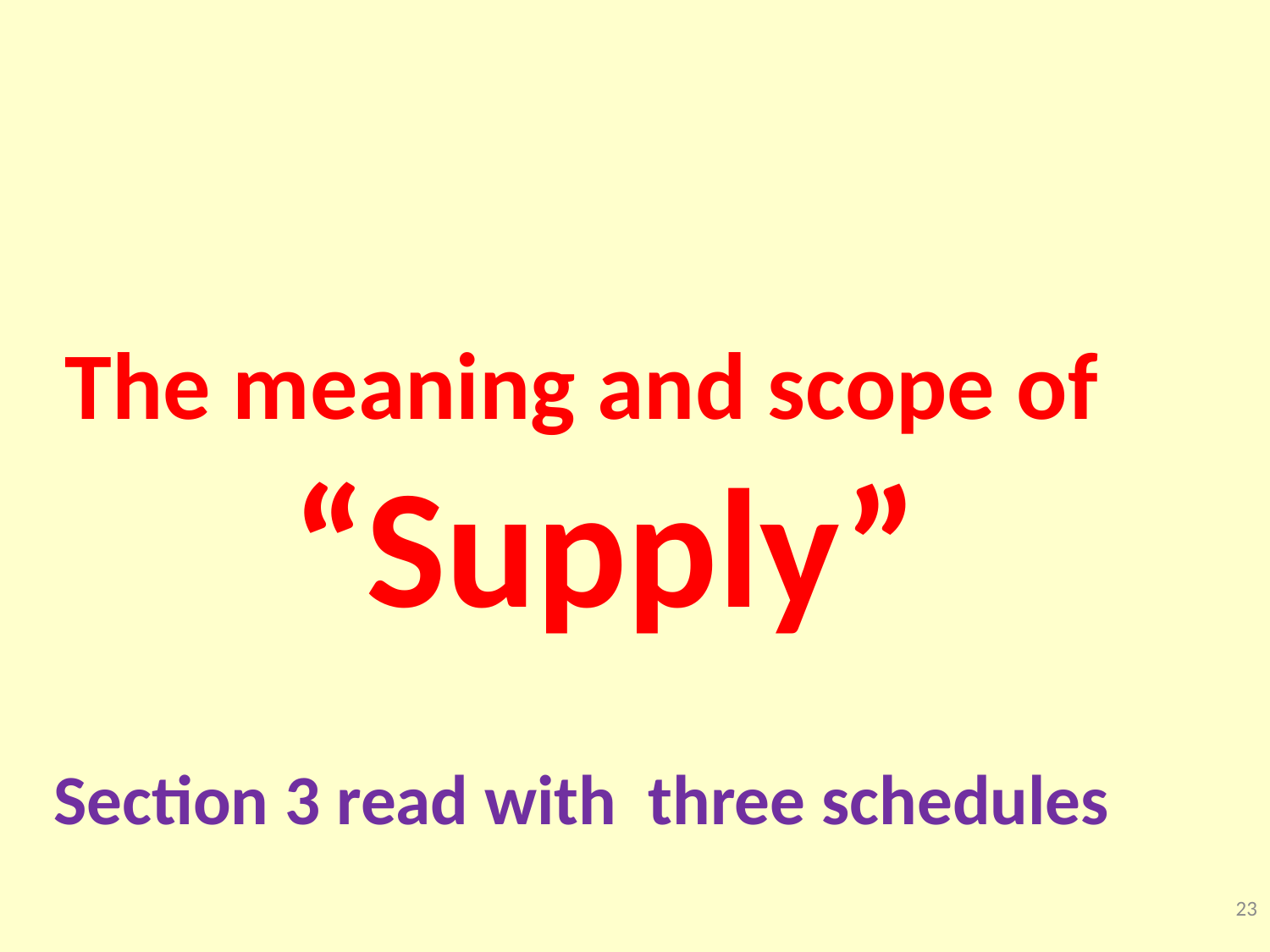

The meaning and scope of “Supply”

Section 3 read with  three schedules

23